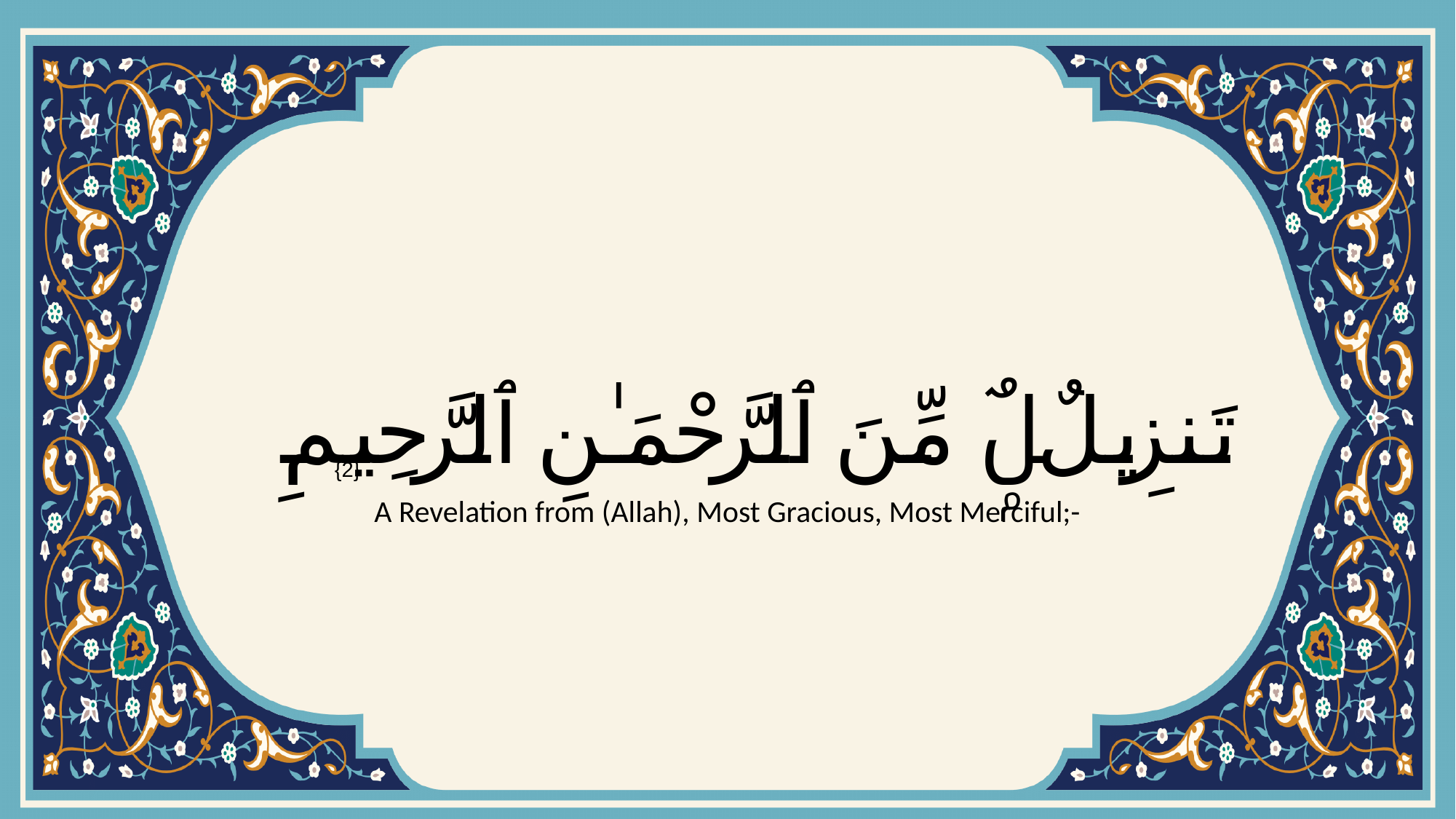

# تَنزِيلٌۭ مِّنَ ٱلرَّحْمَـٰنِ ٱلرَّحِيمِ
{2}
A Revelation from (Allah), Most Gracious, Most Merciful;-